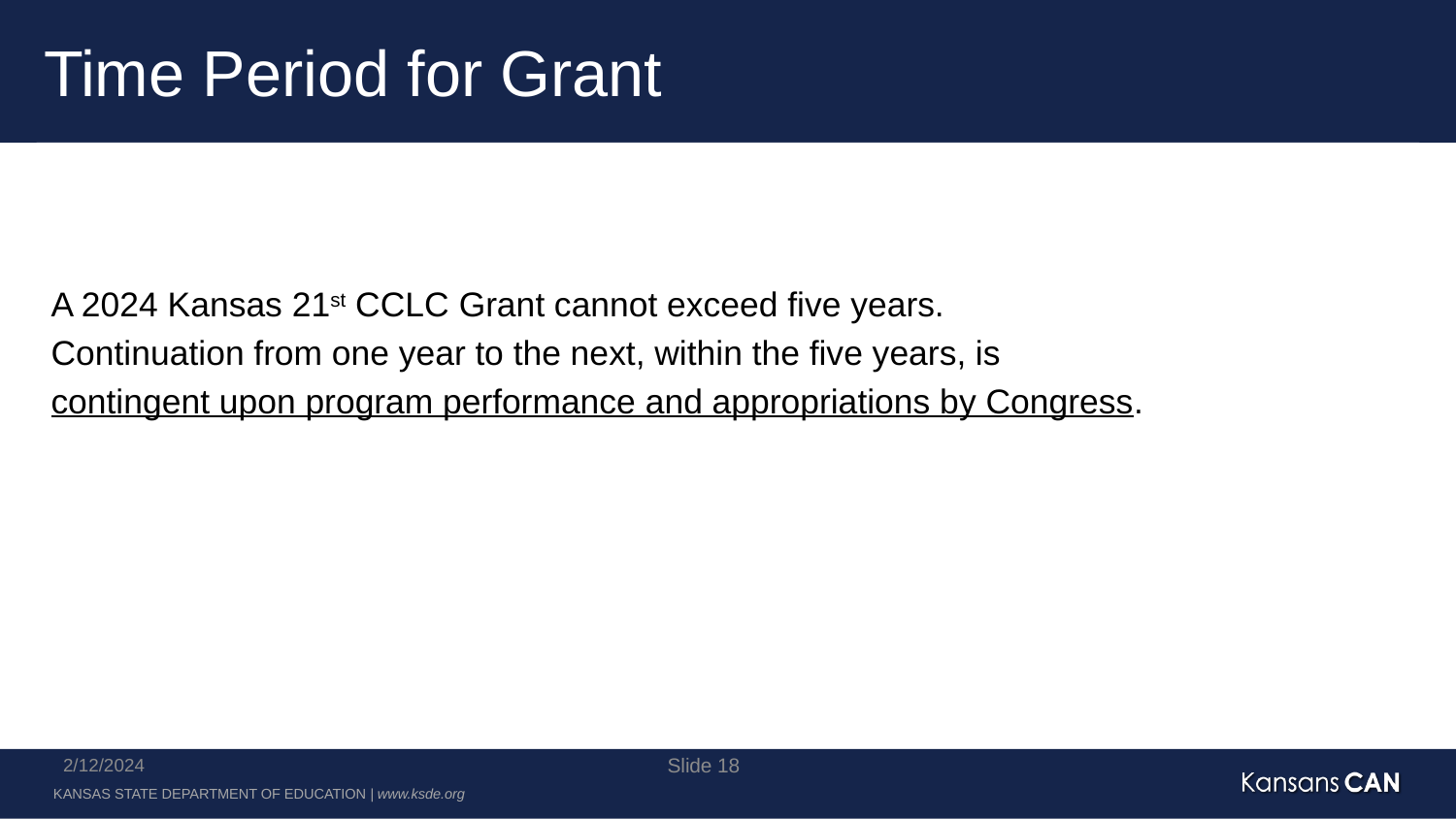

# Time Period for Grant

A 2024 Kansas 21st CCLC Grant cannot exceed five years.
Continuation from one year to the next, within the five years, is
contingent upon program performance and appropriations by Congress.